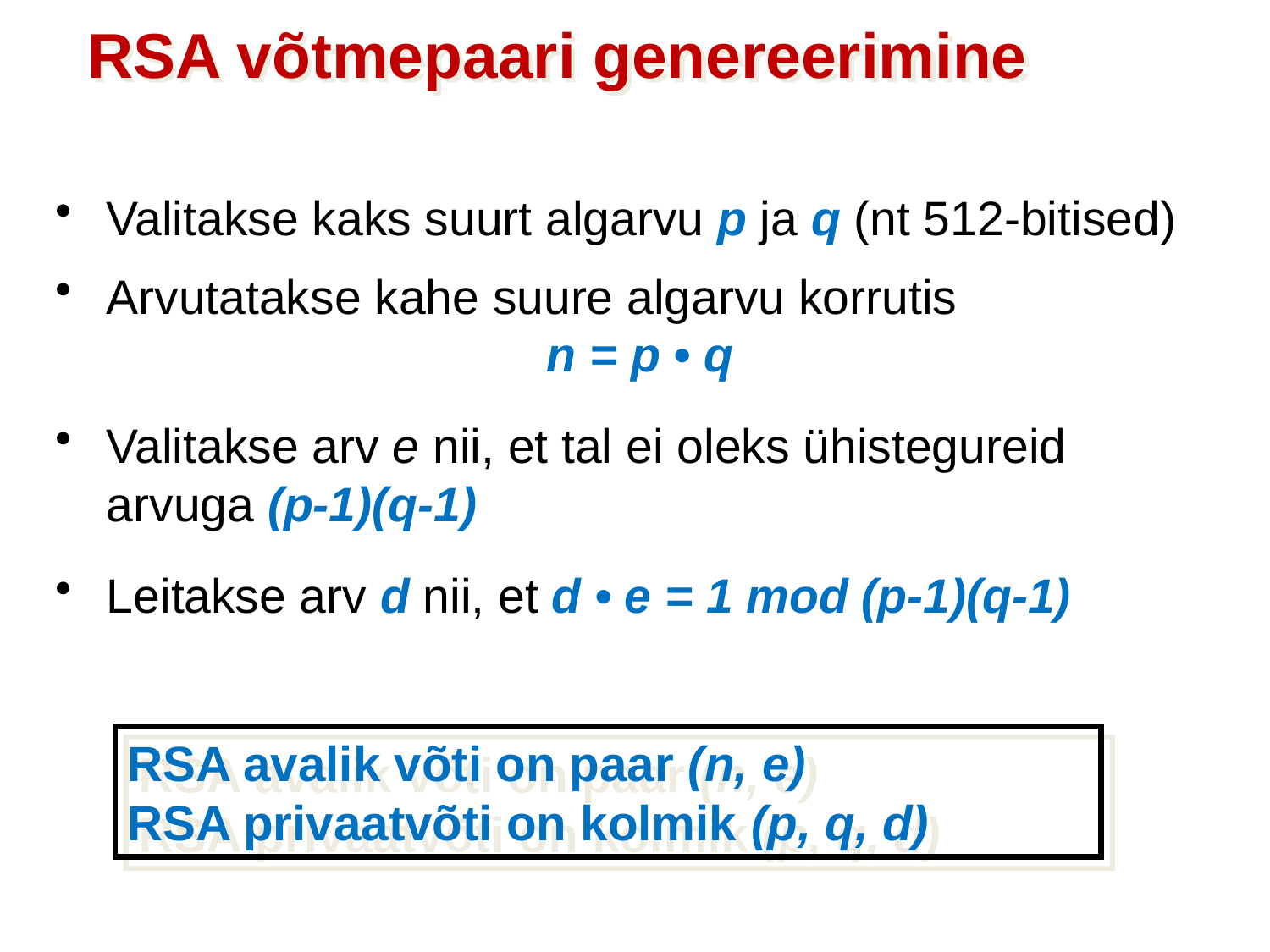

RSA võtmepaari genereerimine

Valitakse kaks suurt algarvu p ja q (nt 512-bitised)
Arvutatakse kahe suure algarvu korrutis
                                 n = p • q

Valitakse arv e nii, et tal ei oleks ühistegureid arvuga (p-1)(q-1)

Leitakse arv d nii, et d • e = 1 mod (p-1)(q-1)

RSA avalik võti on paar (n, e)
RSA privaatvõti on kolmik (p, q, d)